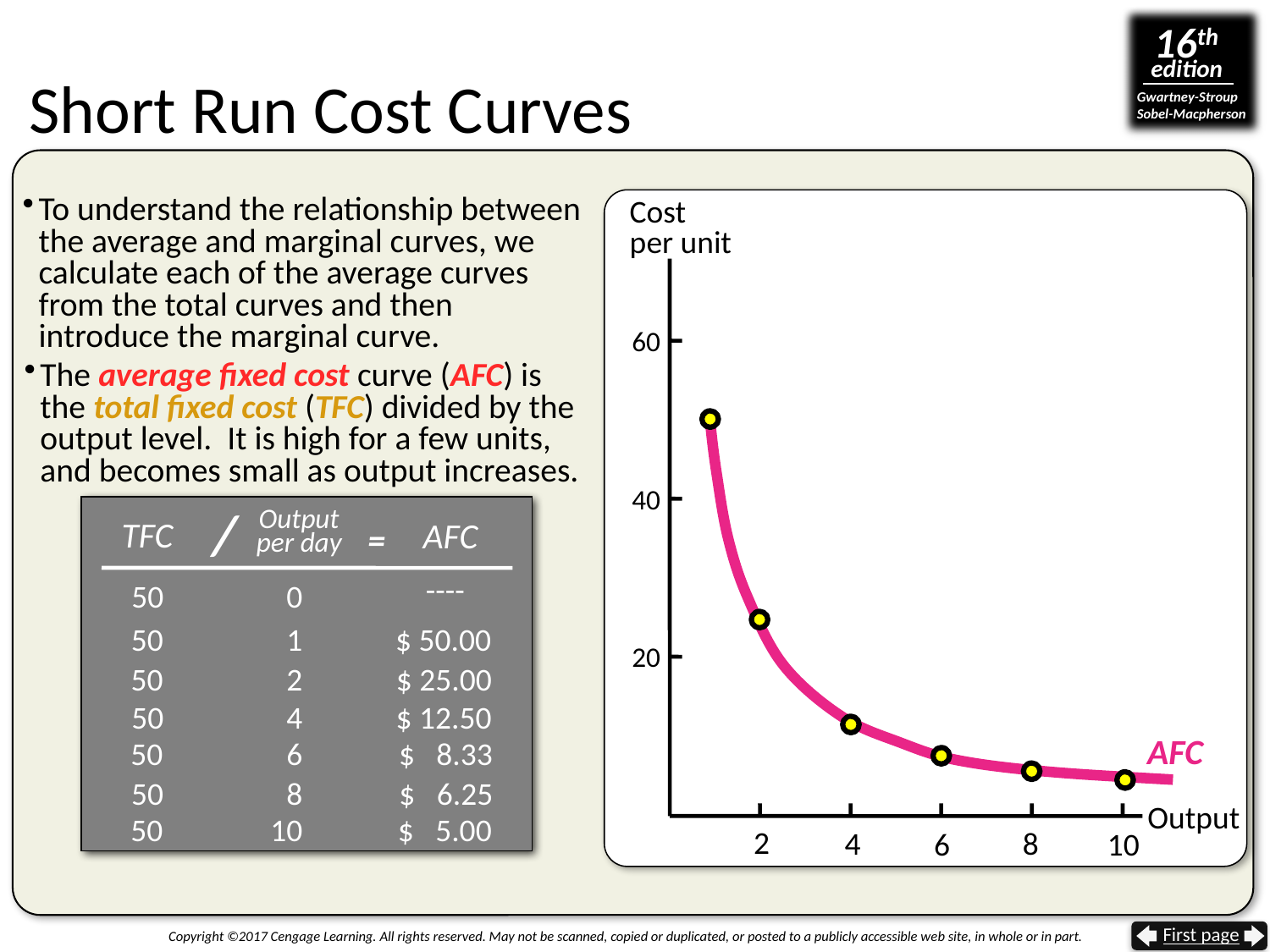

# Short Run Cost Curves
To understand the relationship between the average and marginal curves, we calculate each of the average curves from the total curves and then introduce the marginal curve.

Cost
per unit

60

40

20

Output

2
4
8
6
10
The average fixed cost curve (AFC) is the total fixed cost (TFC) divided by the output level.  It is high for a few units, and becomes small as output increases.

AFC
/

Output
per day
=
AFC
TFC
----
50
  0

50
  1
$ 50.00
50
  2
$ 25.00
50
  4
$ 12.50

50
  6
  $   8.33

50
  8
$   6.25

50
  10
$   5.00